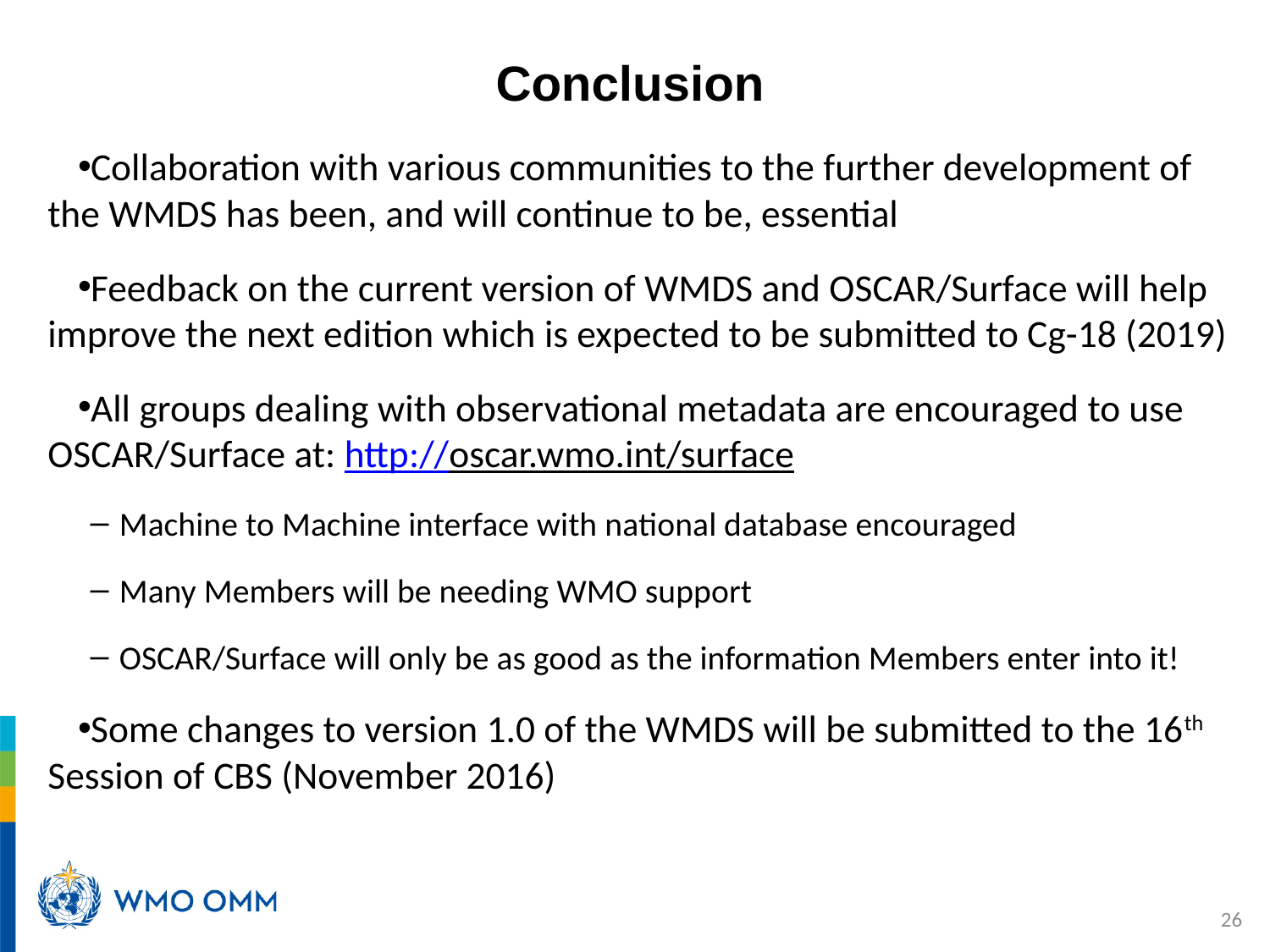

# Conclusion
Collaboration with various communities to the further development of the WMDS has been, and will continue to be, essential
Feedback on the current version of WMDS and OSCAR/Surface will help improve the next edition which is expected to be submitted to Cg-18 (2019)
All groups dealing with observational metadata are encouraged to use OSCAR/Surface at: http://oscar.wmo.int/surface
Machine to Machine interface with national database encouraged
Many Members will be needing WMO support
OSCAR/Surface will only be as good as the information Members enter into it!
Some changes to version 1.0 of the WMDS will be submitted to the 16th Session of CBS (November 2016)
26